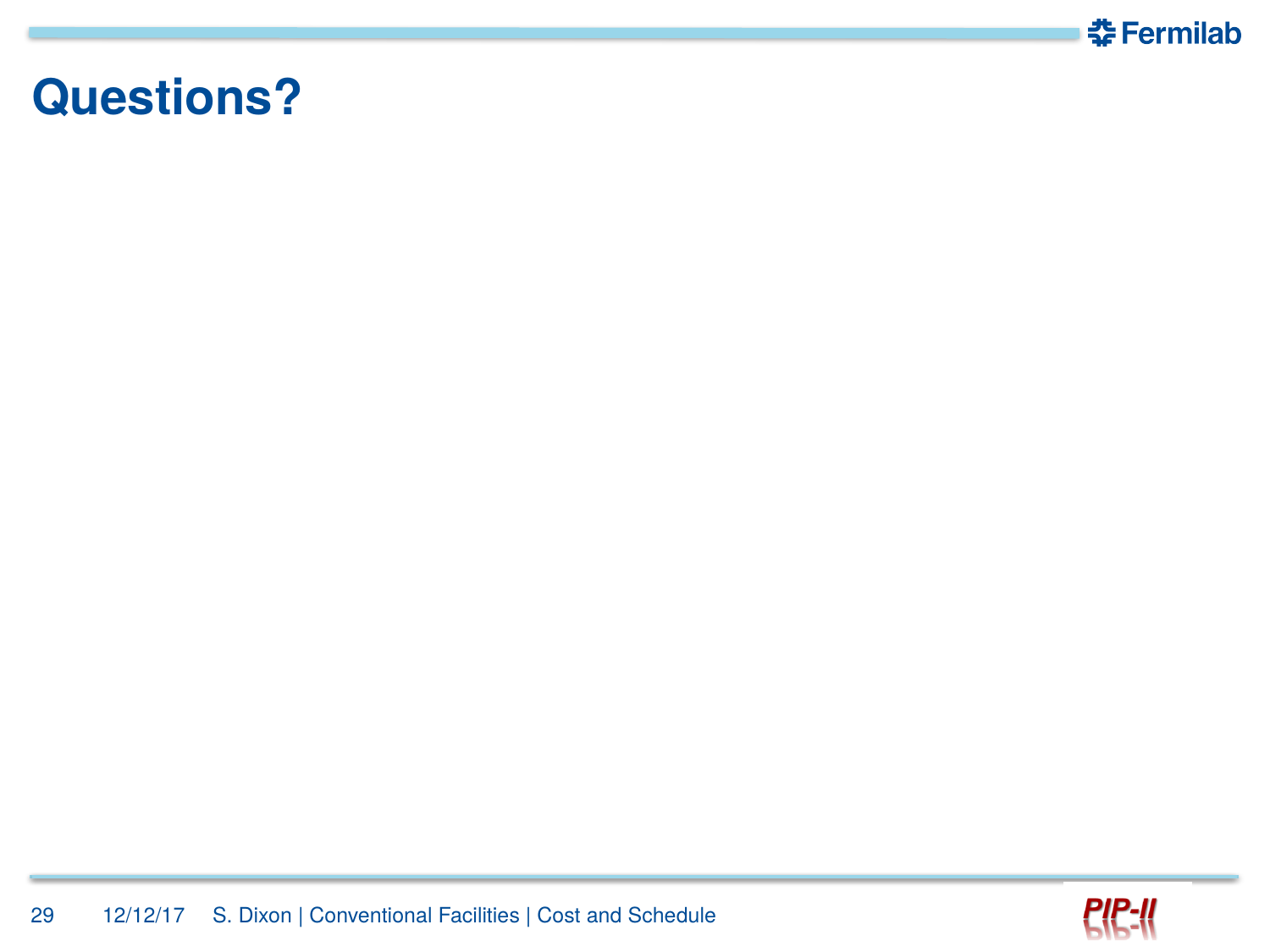

# Questions?
29
12/12/17
S. Dixon | Conventional Facilities | Cost and Schedule